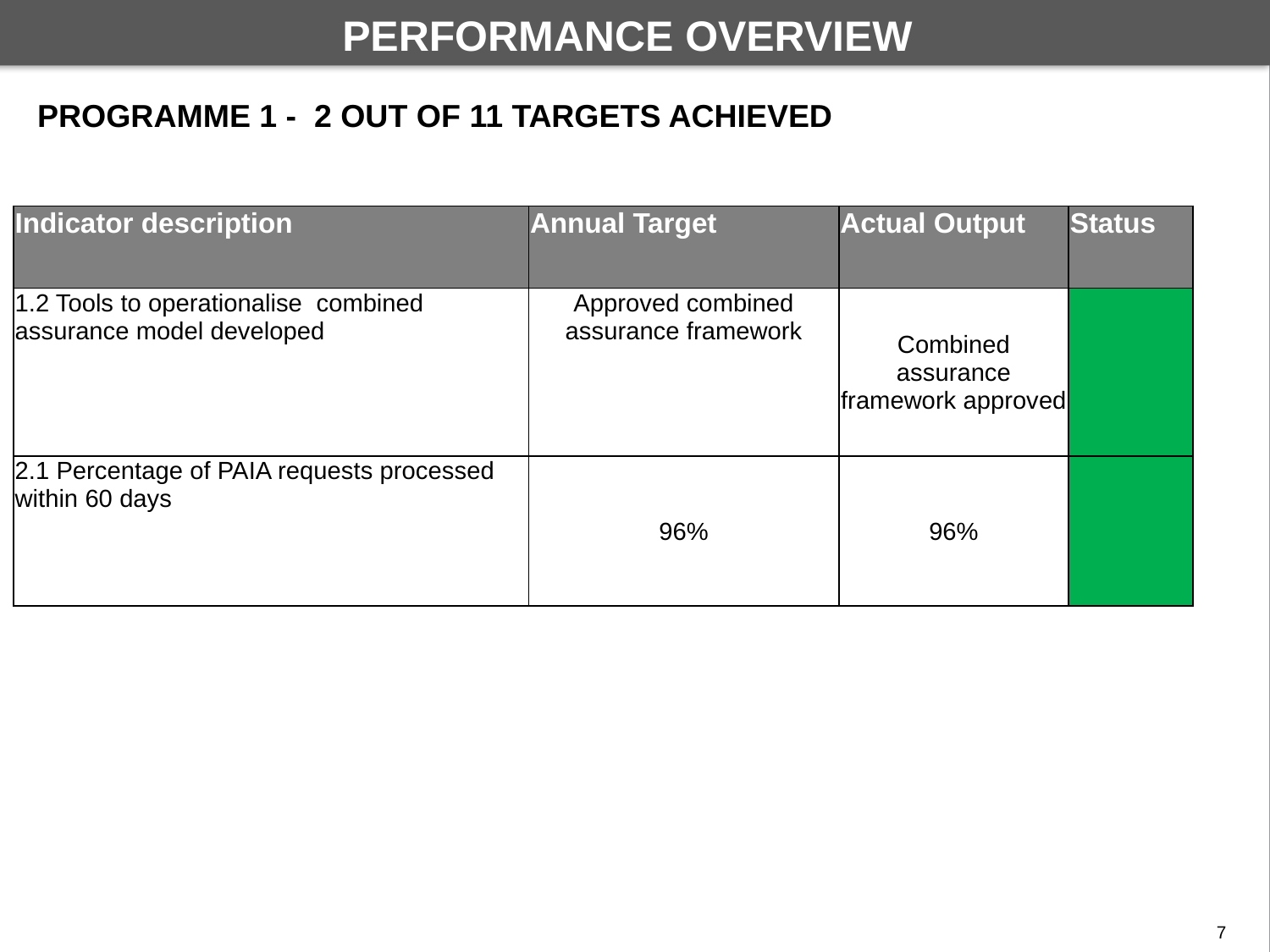

By the end of financial year under review, the Department achieved 57 out of 112 planned targets. This performance translated to 51% of the targets achieved.
PERFORMANCE OVERVIEW
DEPARTMENTAL PERFORMANCE: PROGRAMME 1
PROGRAMME 1 -  2 OUT OF 11 TARGETS ACHIEVED
| Indicator description | Annual Target | Actual Output | Status |
| --- | --- | --- | --- |
| 1.2 Tools to operationalise combined assurance model developed | Approved combined assurance framework | Combined assurance framework approved |  |
| 2.1 Percentage of PAIA requests processed within 60 days | 96% | 96% |  |
7
7